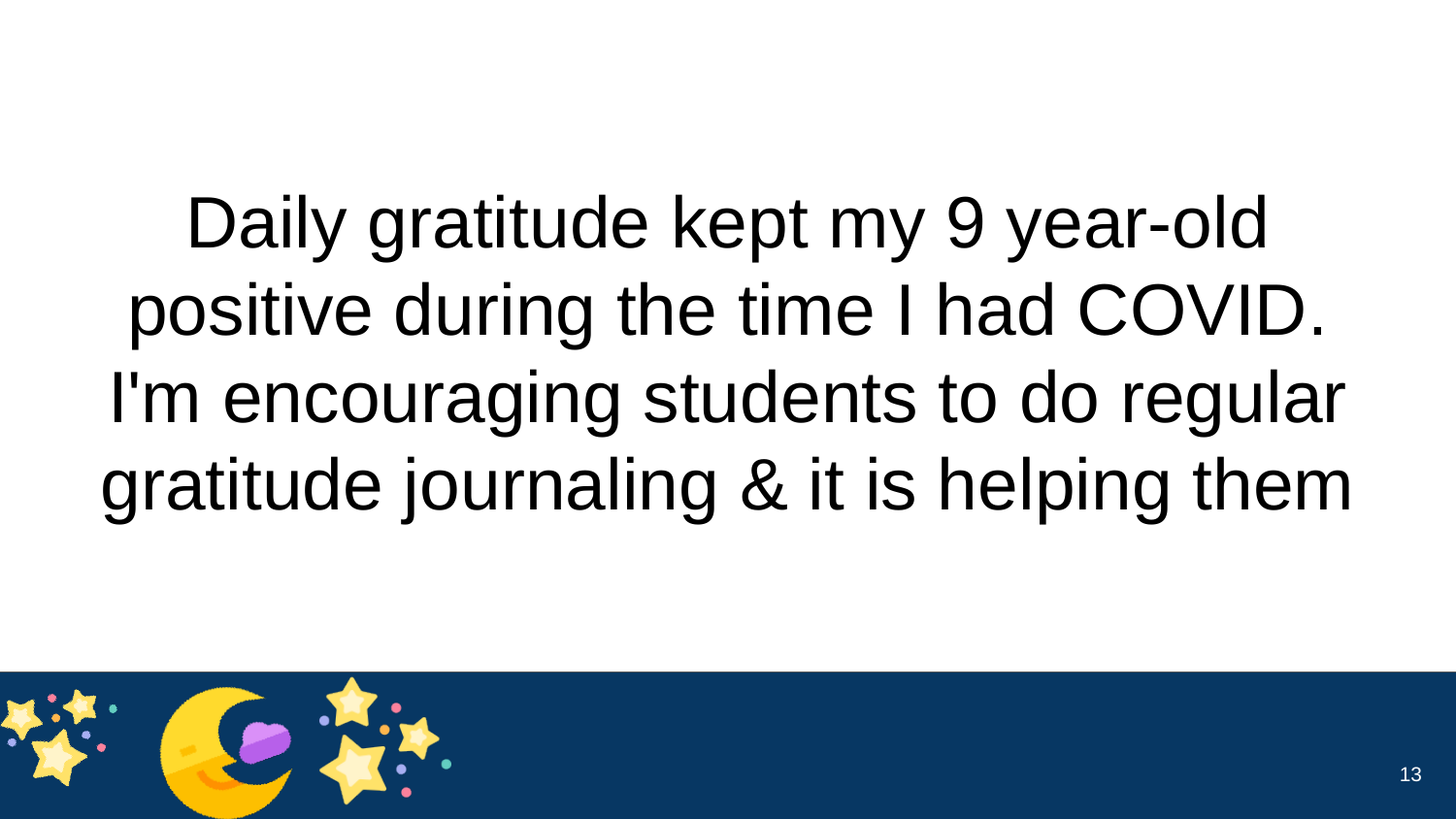

# Daily gratitude kept my 9 year-old positive during the time I had COVID.
I'm encouraging students to do regular gratitude journaling & it is helping them
13